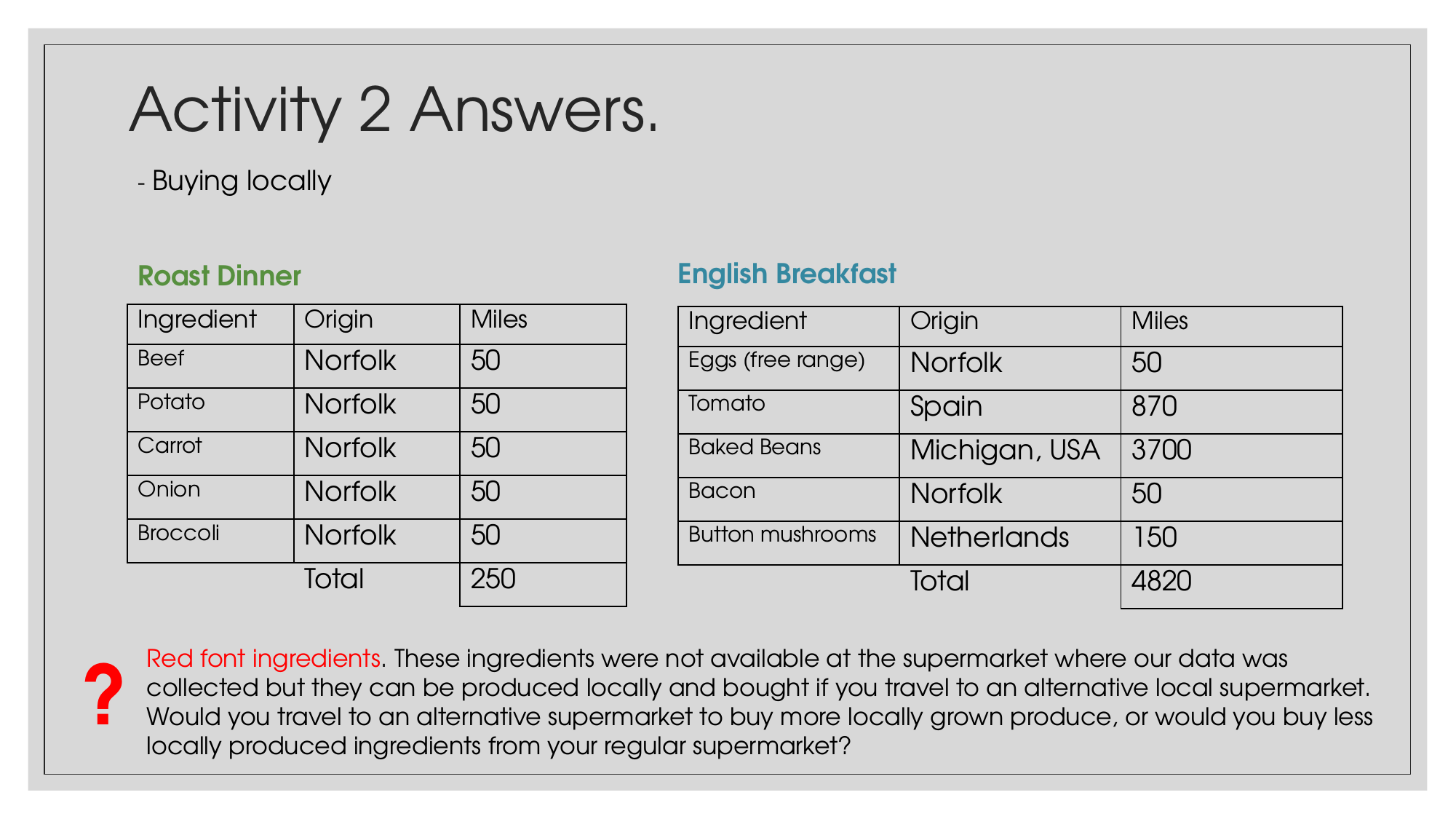

# Activity 2 Answers.
- Buying locally
English Breakfast
Roast Dinner
| Ingredient | Origin | Miles |
| --- | --- | --- |
| Beef | Norfolk | 50 |
| Potato | Norfolk | 50 |
| Carrot | Norfolk | 50 |
| Onion | Norfolk | 50 |
| Broccoli | Norfolk | 50 |
|  | Total | 250 |
| Ingredient | Origin | Miles |
| --- | --- | --- |
| Eggs (free range) | Norfolk | 50 |
| Tomato | Spain | 870 |
| Baked Beans | Michigan, USA | 3700 |
| Bacon | Norfolk | 50 |
| Button mushrooms | Netherlands | 150 |
|  | Total | 4820 |
?
Red font ingredients. These ingredients were not available at the supermarket where our data was collected but they can be produced locally and bought if you travel to an alternative local supermarket. Would you travel to an alternative supermarket to buy more locally grown produce, or would you buy less locally produced ingredients from your regular supermarket?